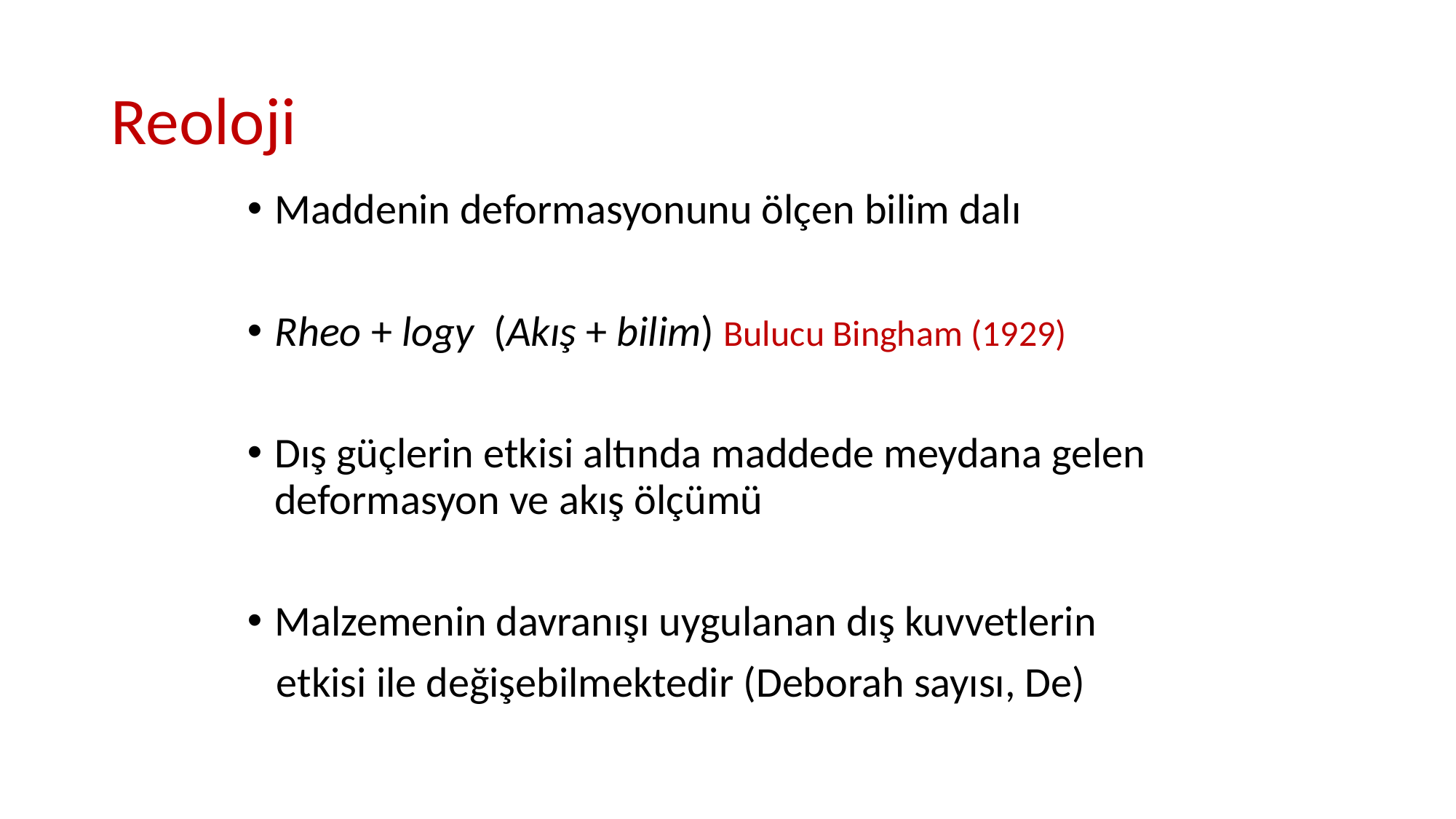

# Reoloji
Maddenin deformasyonunu ölçen bilim dalı

Rheo + logy  (Akış + bilim) Bulucu Bingham (1929)

Dış güçlerin etkisi altında maddede meydana gelen deformasyon ve akış ölçümü

Malzemenin davranışı uygulanan dış kuvvetlerin
   etkisi ile değişebilmektedir (Deborah sayısı, De)